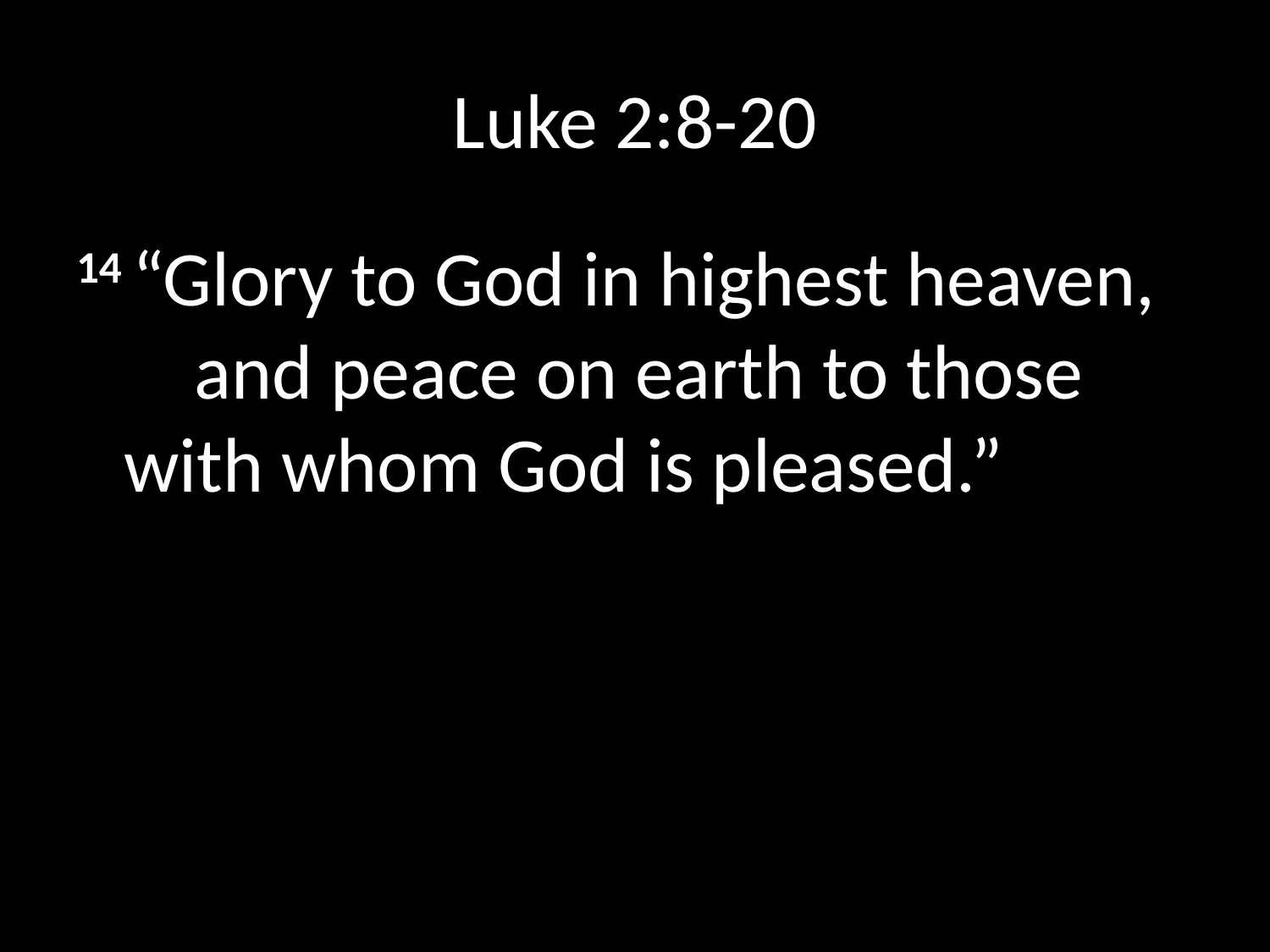

# Luke 2:8-20
14 “Glory to God in highest heaven,
    and peace on earth to those  with whom God is pleased.”